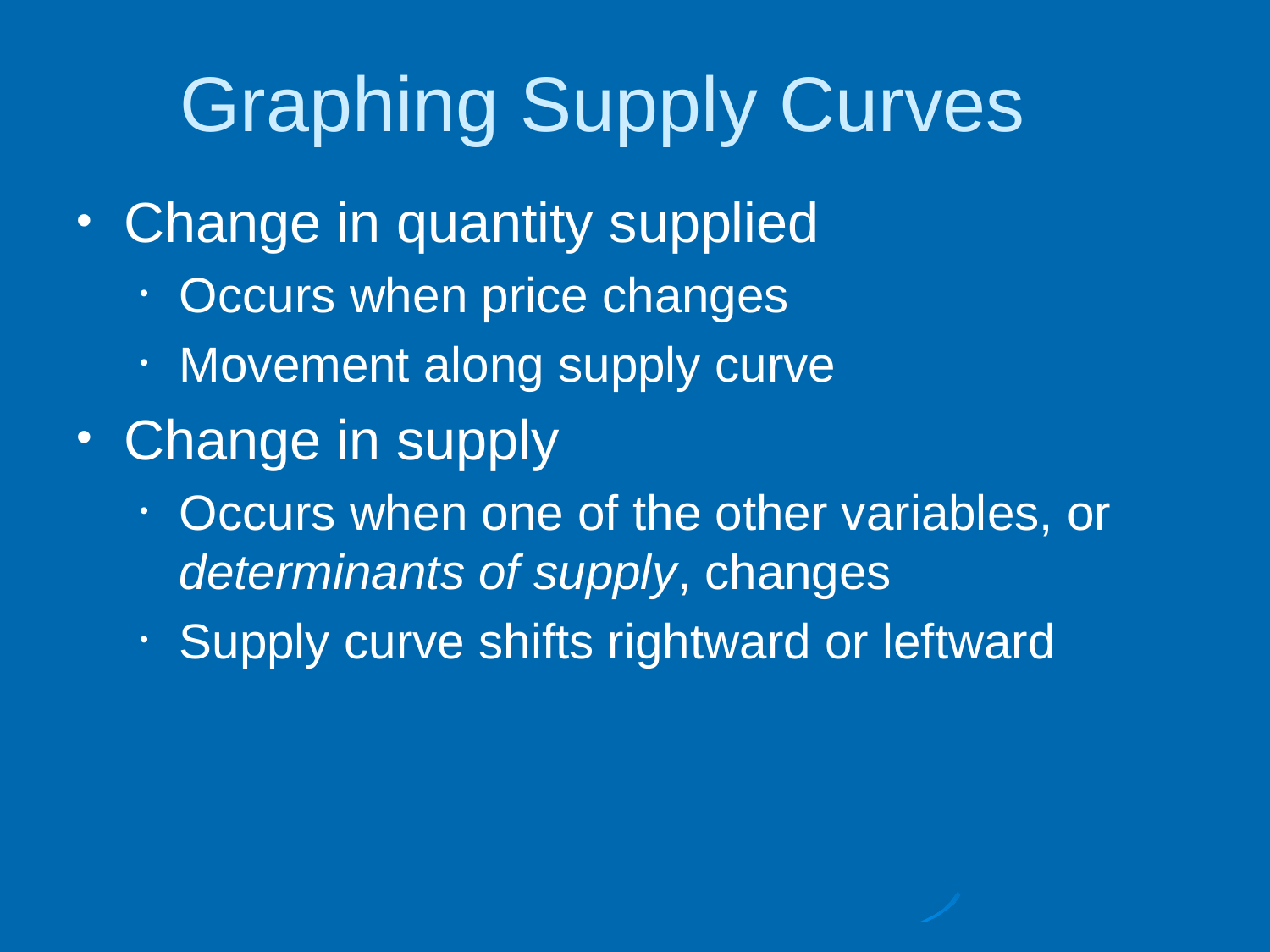

# Graphing Supply Curves
Change in quantity supplied
Occurs when price changes
Movement along supply curve
Change in supply
Occurs when one of the other variables, or determinants of supply, changes
Supply curve shifts rightward or leftward